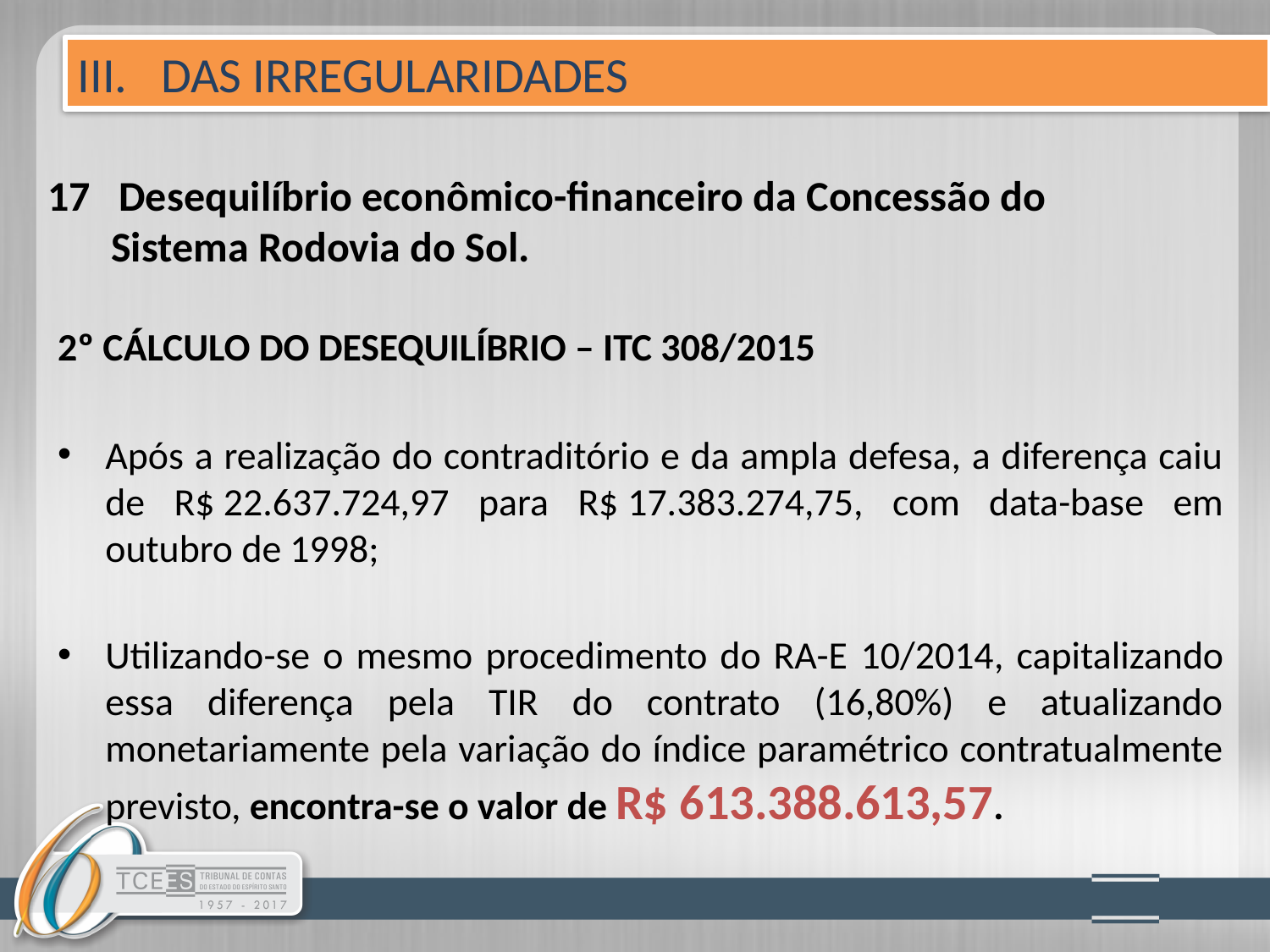

III.   DAS IRREGULARIDADES
# 17   Desequilíbrio econômico-financeiro da Concessão do 	Sistema Rodovia do Sol.
2º CÁLCULO DO DESEQUILÍBRIO – ITC 308/2015

Após a realização do contraditório e da ampla defesa, a diferença caiu de R$ 22.637.724,97 para R$ 17.383.274,75, com data-base em outubro de 1998;

Utilizando-se o mesmo procedimento do RA-E 10/2014, capitalizando essa diferença pela TIR do contrato (16,80%) e atualizando monetariamente pela variação do índice paramétrico contratualmente previsto, encontra-se o valor de R$ 613.388.613,57.